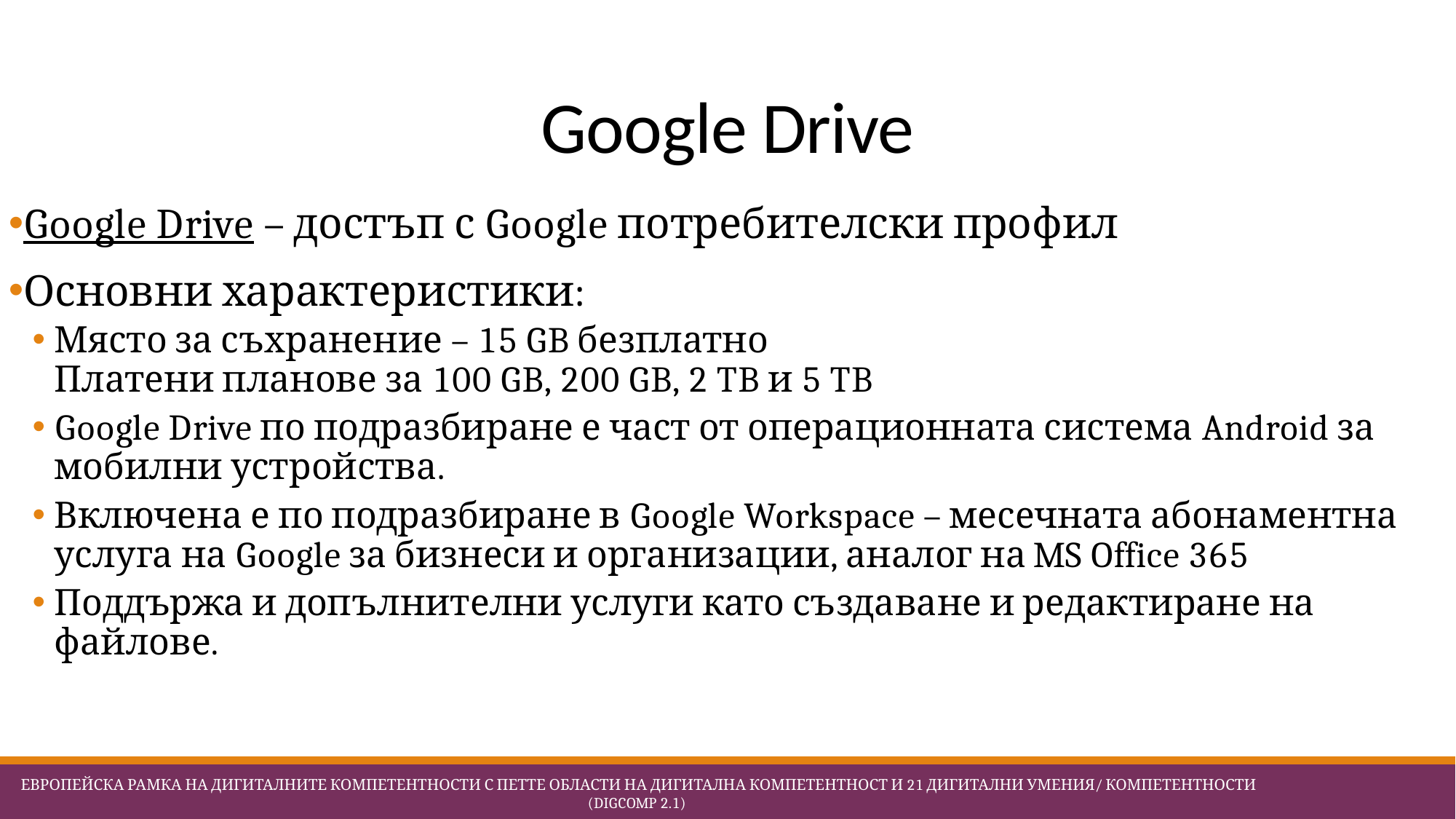

# Google Drive
Google Drive – достъп с Google потребителски профил
Основни характеристики:
Място за съхранение – 15 GB безплатно
Платени планове за 100 GB, 200 GB, 2 TB и 5 TB
Google Drive по подразбиране е част от операционната система Android за мобилни устройства.
Включена е по подразбиране в Google Workspace – месечната абонаментна услуга на Google за бизнеси и организации, аналог на MS Office 365
Поддържа и допълнителни услуги като създаване и редактиране на файлове.

 Европейска Рамка на дигиталните компетентности с петте области на дигитална компетентност и 21 дигитални умения/ компетентности (DigComp 2.1)